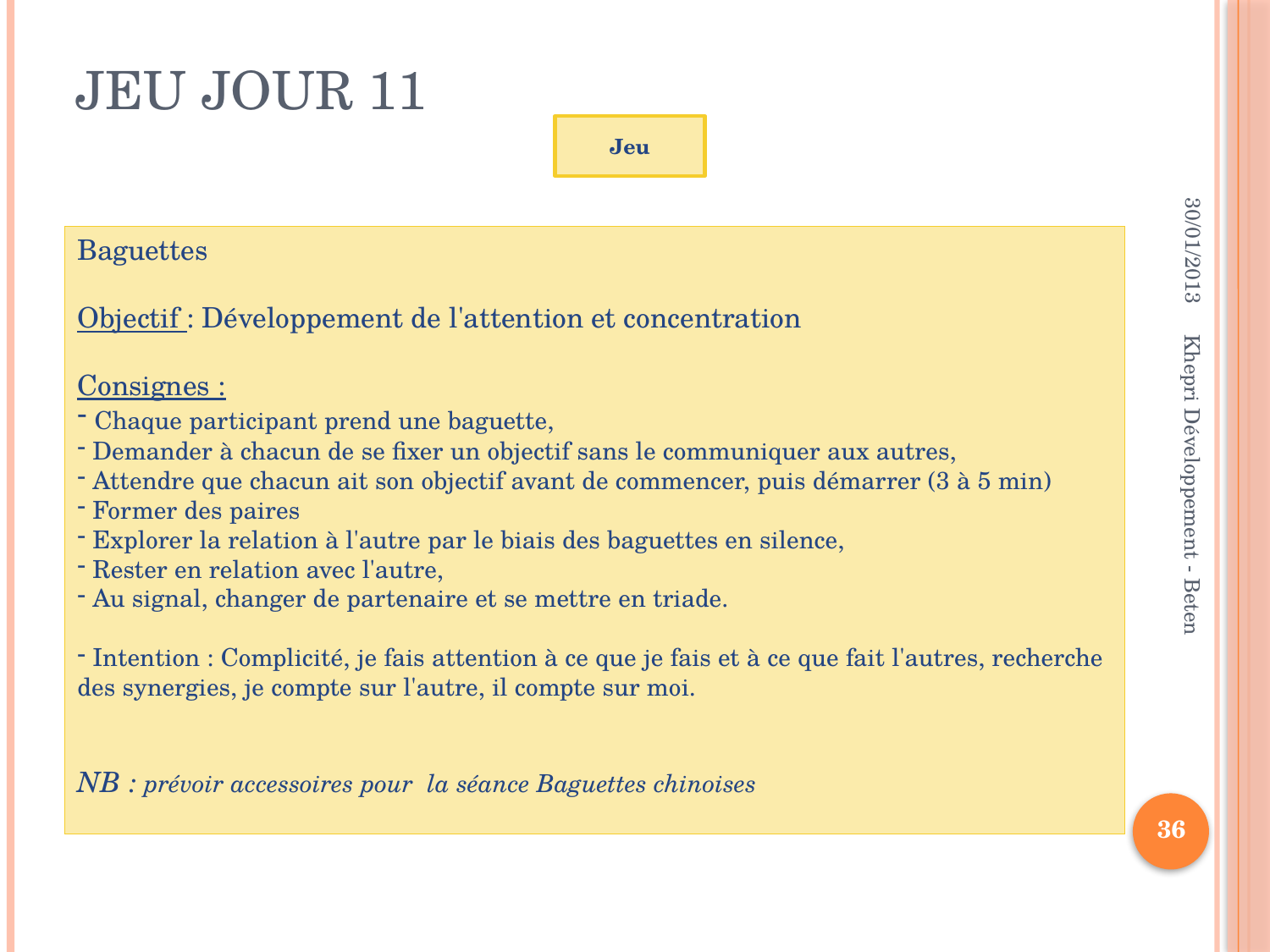

# Jeu jour 11
Jeu
30/01/2013
Baguettes

Objectif : Développement de l'attention et concentration

Consignes :
 Chaque participant prend une baguette,
 Demander à chacun de se fixer un objectif sans le communiquer aux autres,
 Attendre que chacun ait son objectif avant de commencer, puis démarrer (3 à 5 min)
 Former des paires
 Explorer la relation à l'autre par le biais des baguettes en silence,
 Rester en relation avec l'autre,
 Au signal, changer de partenaire et se mettre en triade.

 Intention : Complicité, je fais attention à ce que je fais et à ce que fait l'autres, recherche des synergies, je compte sur l'autre, il compte sur moi.

NB : prévoir accessoires pour  la séance Baguettes chinoises

Khepri Développement - Beten
36